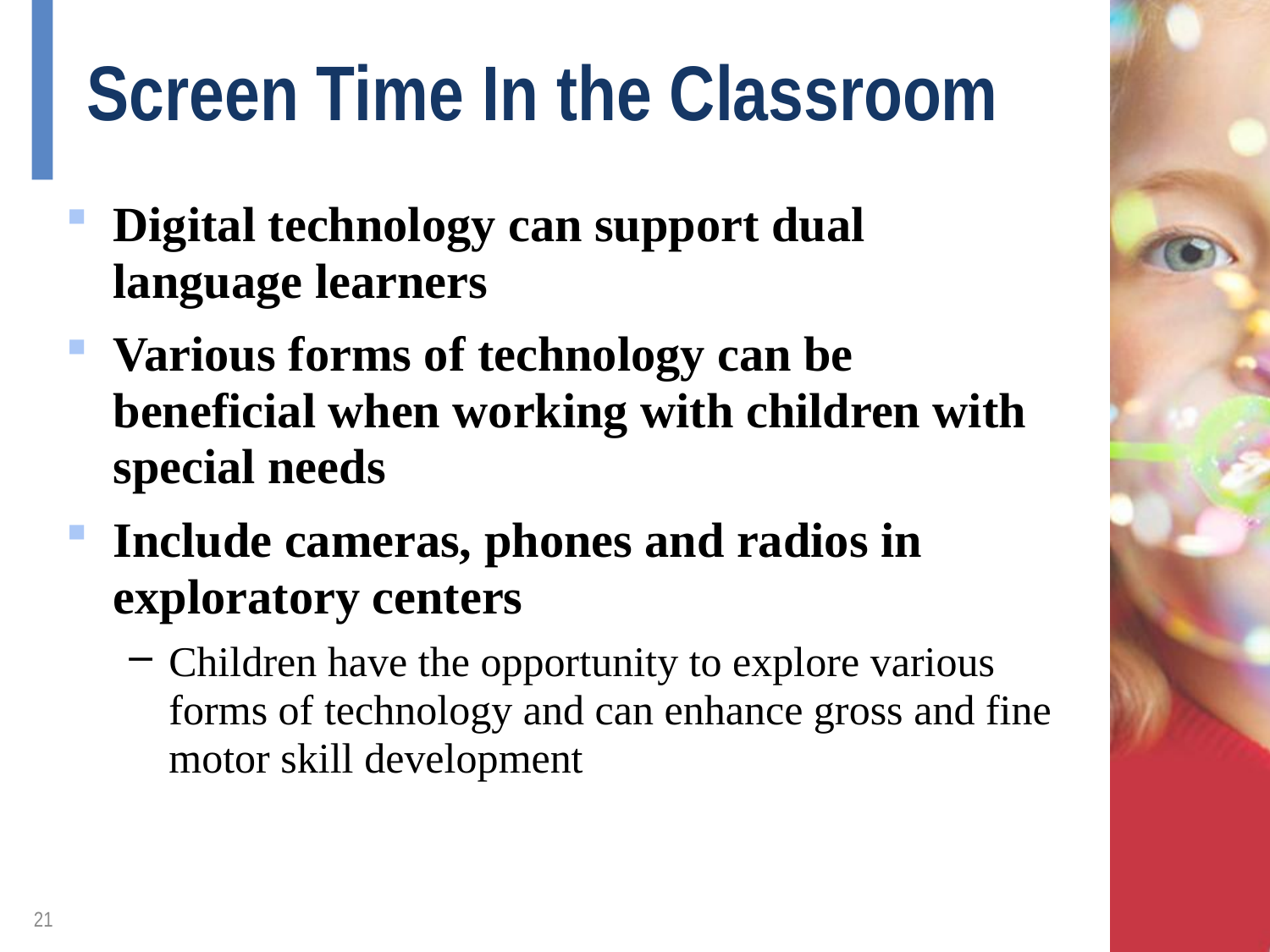

# Screen Time In the Classroom
Digital technology can support dual language learners
Various forms of technology can be beneficial when working with children with special needs
Include cameras, phones and radios in exploratory centers
Children have the opportunity to explore various forms of technology and can enhance gross and fine motor skill development

21